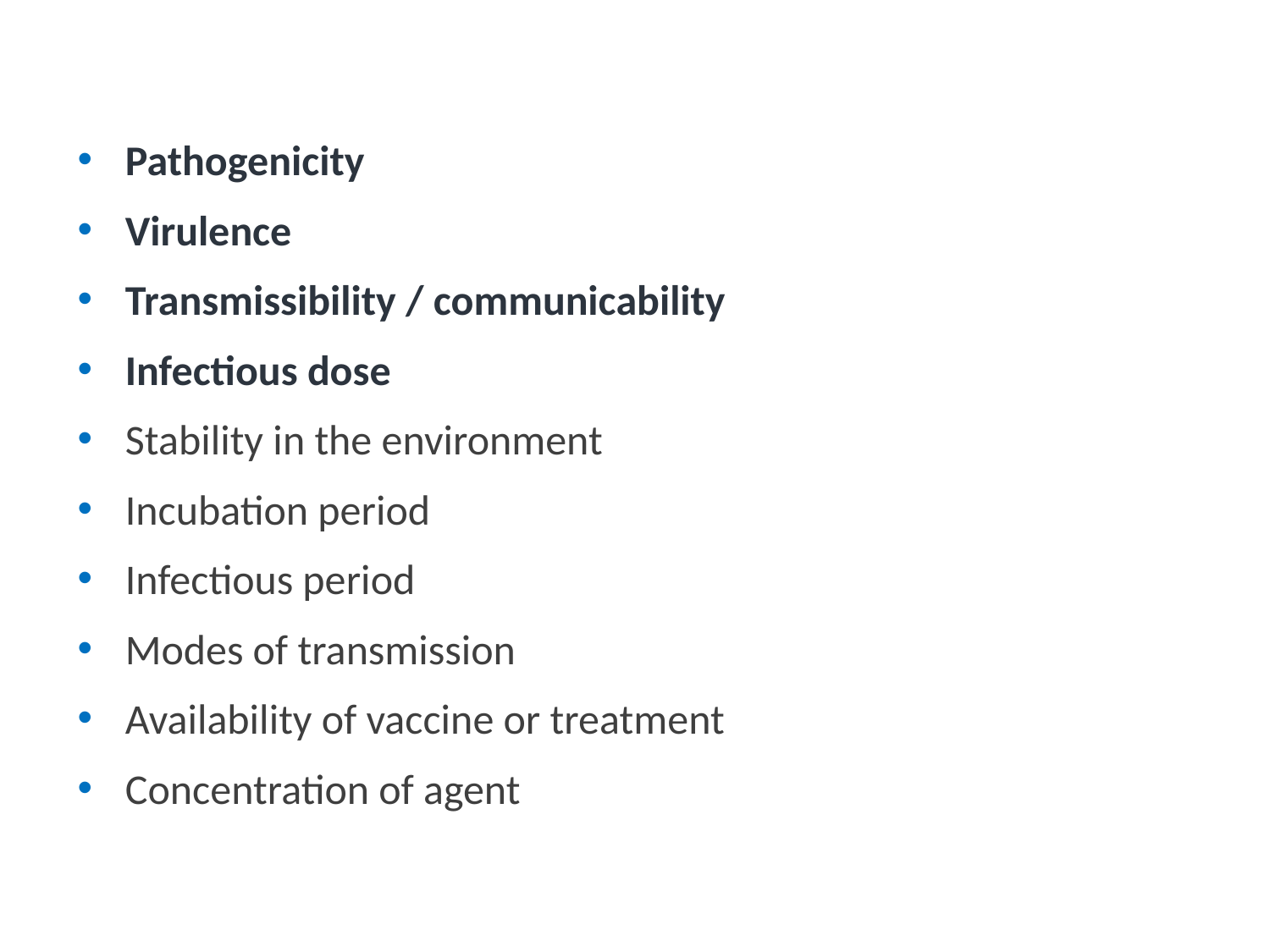

# Biological Agents Risk Determinants
Pathogenicity
Virulence
Transmissibility / communicability
Infectious dose
Stability in the environment
Incubation period
Infectious period
Modes of transmission
Availability of vaccine or treatment
Concentration of agent